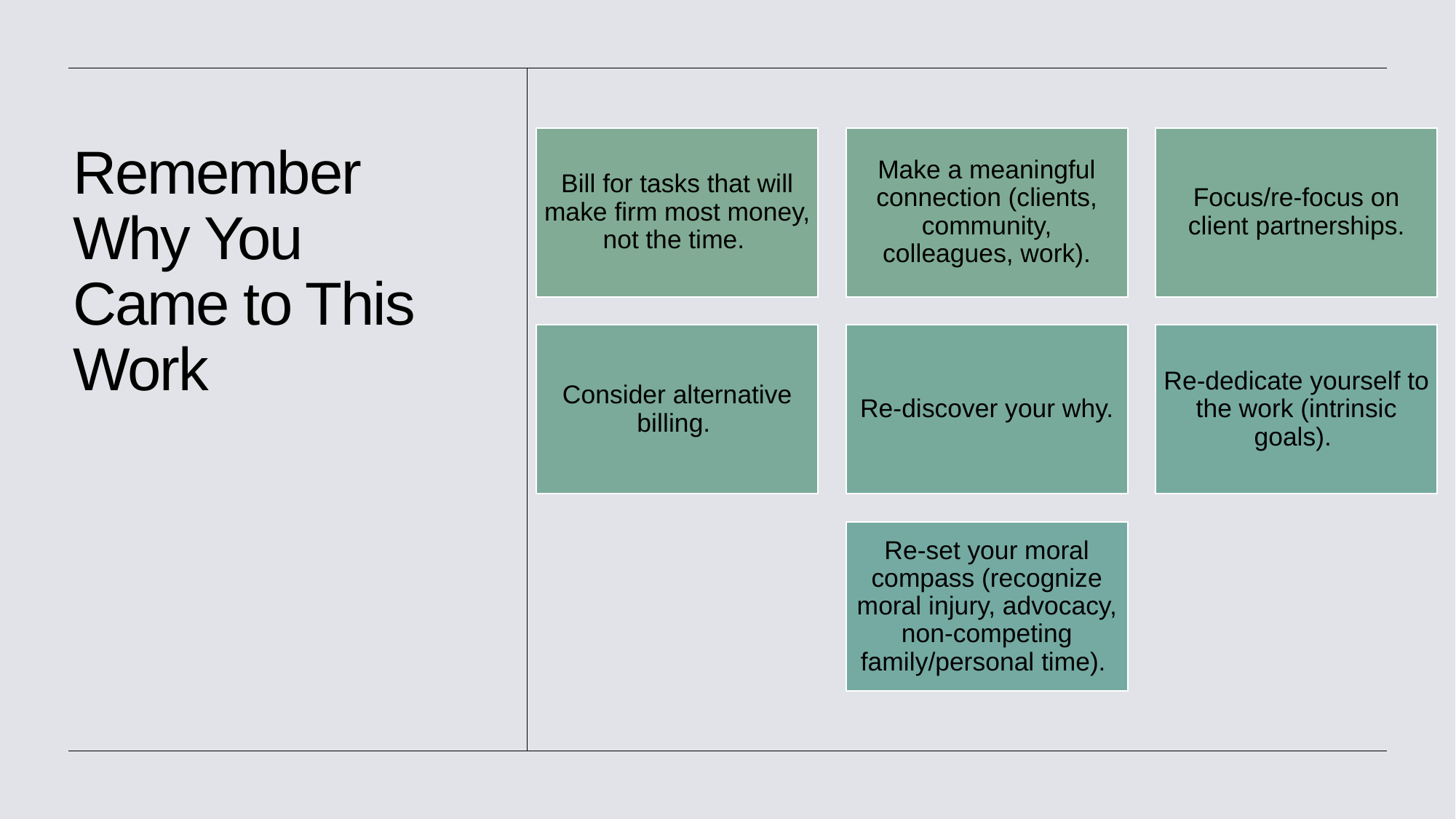

Bill for tasks that will make firm most money, not the time.
Make a meaningful connection (clients, community, colleagues, work).
Focus/re-focus on client partnerships.
Consider alternative billing.
Re-discover your why.
Re-dedicate yourself to the work (intrinsic goals).
Re-set your moral compass (recognize moral injury, advocacy, non-competing family/personal time).
# Remember Why You Came to This Work